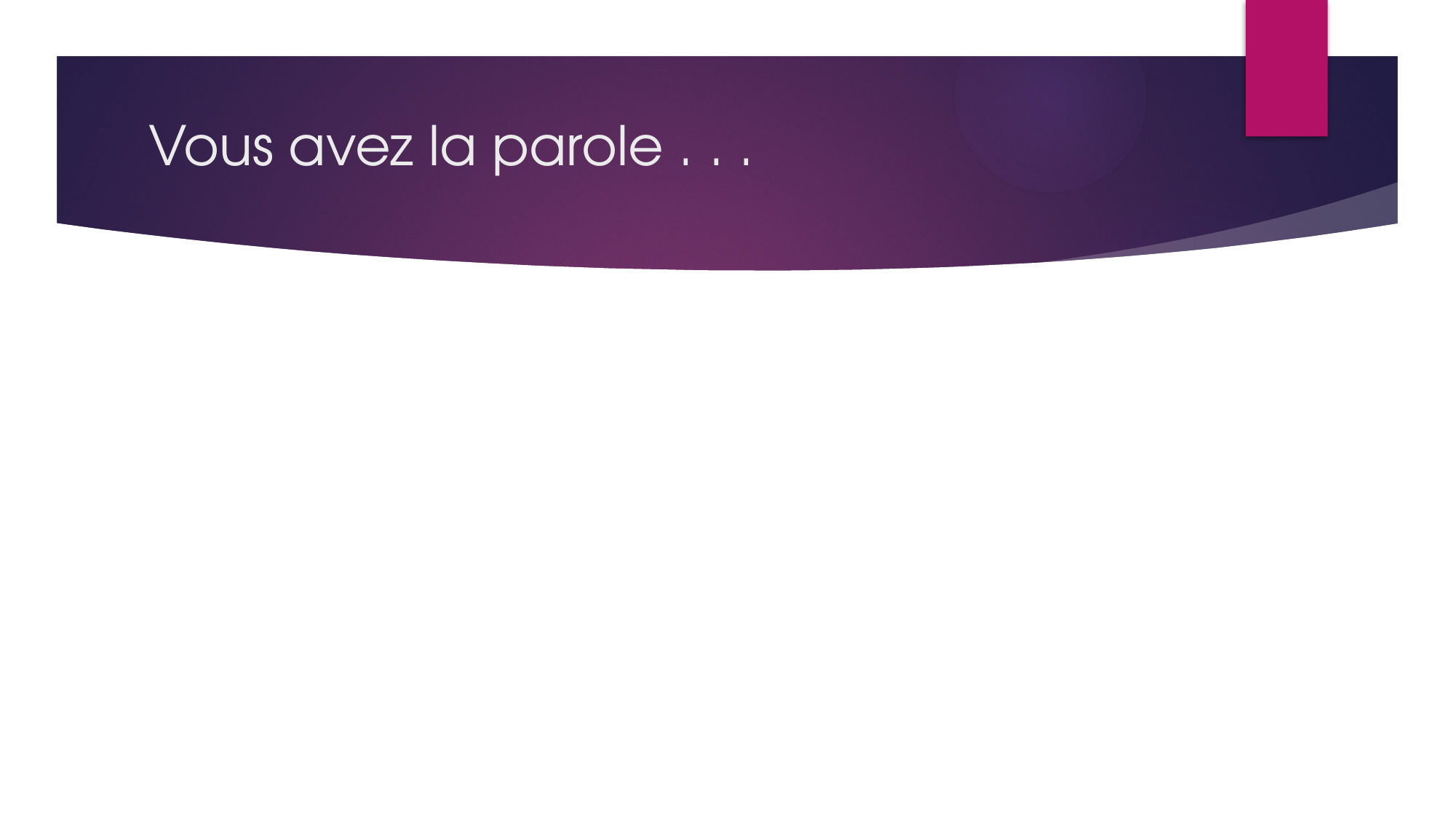

# Vous avez la parole . . .